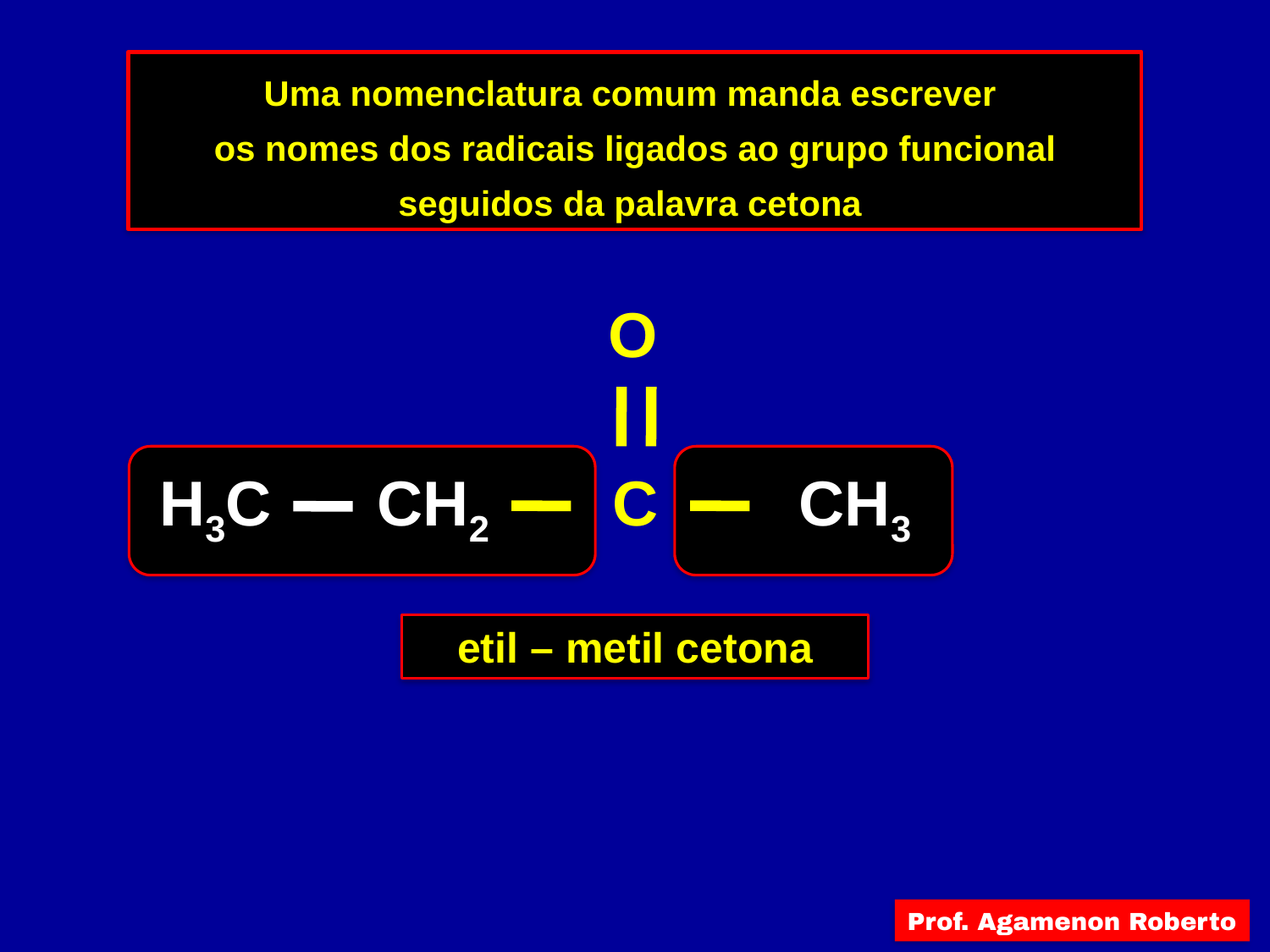

Uma nomenclatura comum manda escrever
os nomes dos radicais ligados ao grupo funcional seguidos da palavra cetona
O

H3C      CH2       C        CH3
etil – metil cetona
Prof. Agamenon Roberto